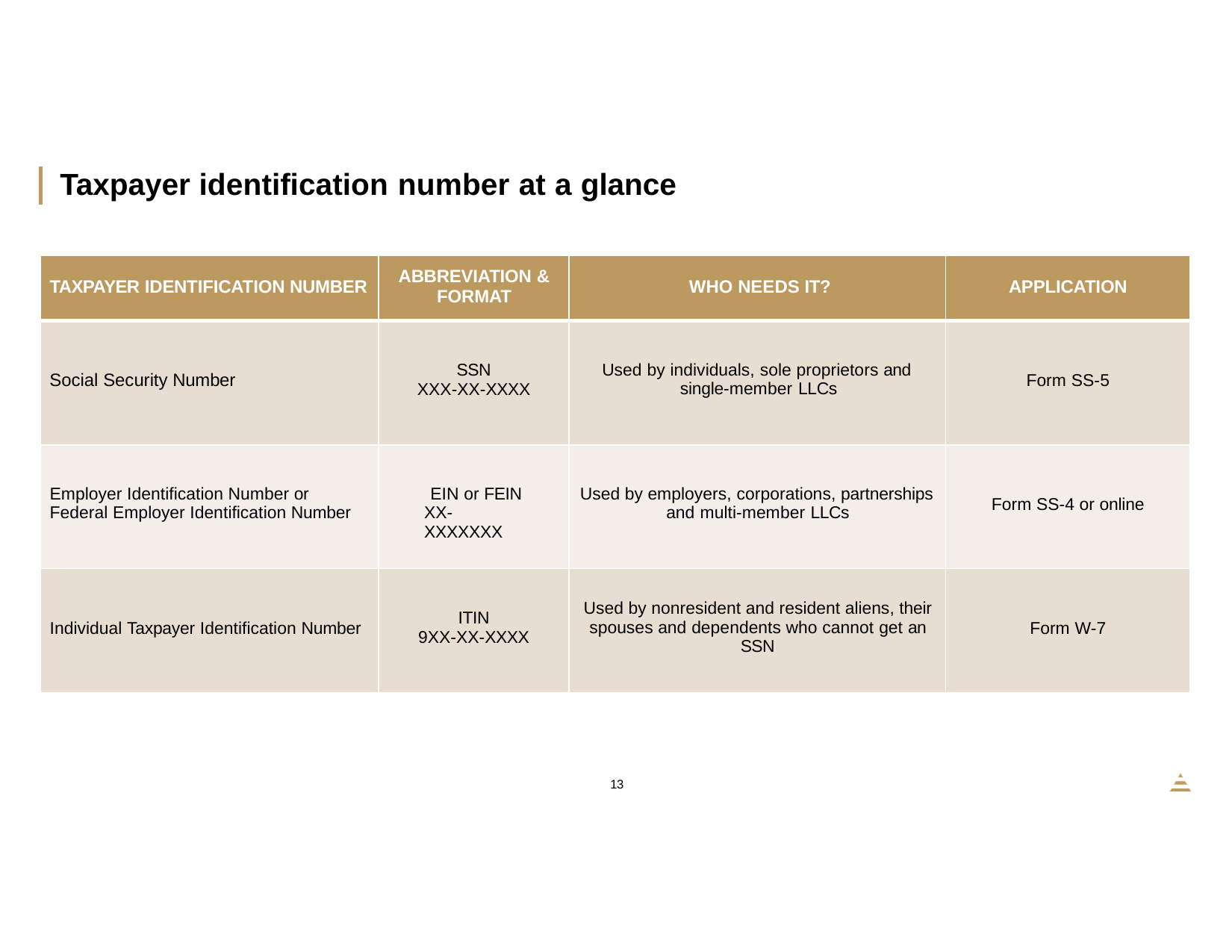

Taxpayer identification number at a glance

| TAXPAYER IDENTIFICATION NUMBER | ABBREVIATION & FORMAT | WHO NEEDS IT? | APPLICATION |
| --- | --- | --- | --- |
| Social Security Number | SSN XXX-XX-XXXX | Used by individuals, sole proprietors and single-member LLCs | Form SS-5 |
| Employer Identification Number or Federal Employer Identification Number | EIN or FEIN XX-XXXXXXX | Used by employers, corporations, partnerships and multi-member LLCs | Form SS-4 or online |
| Individual Taxpayer Identification Number | ITIN 9XX-XX-XXXX | Used by nonresident and resident aliens, their spouses and dependents who cannot get an SSN | Form W-7 |
13